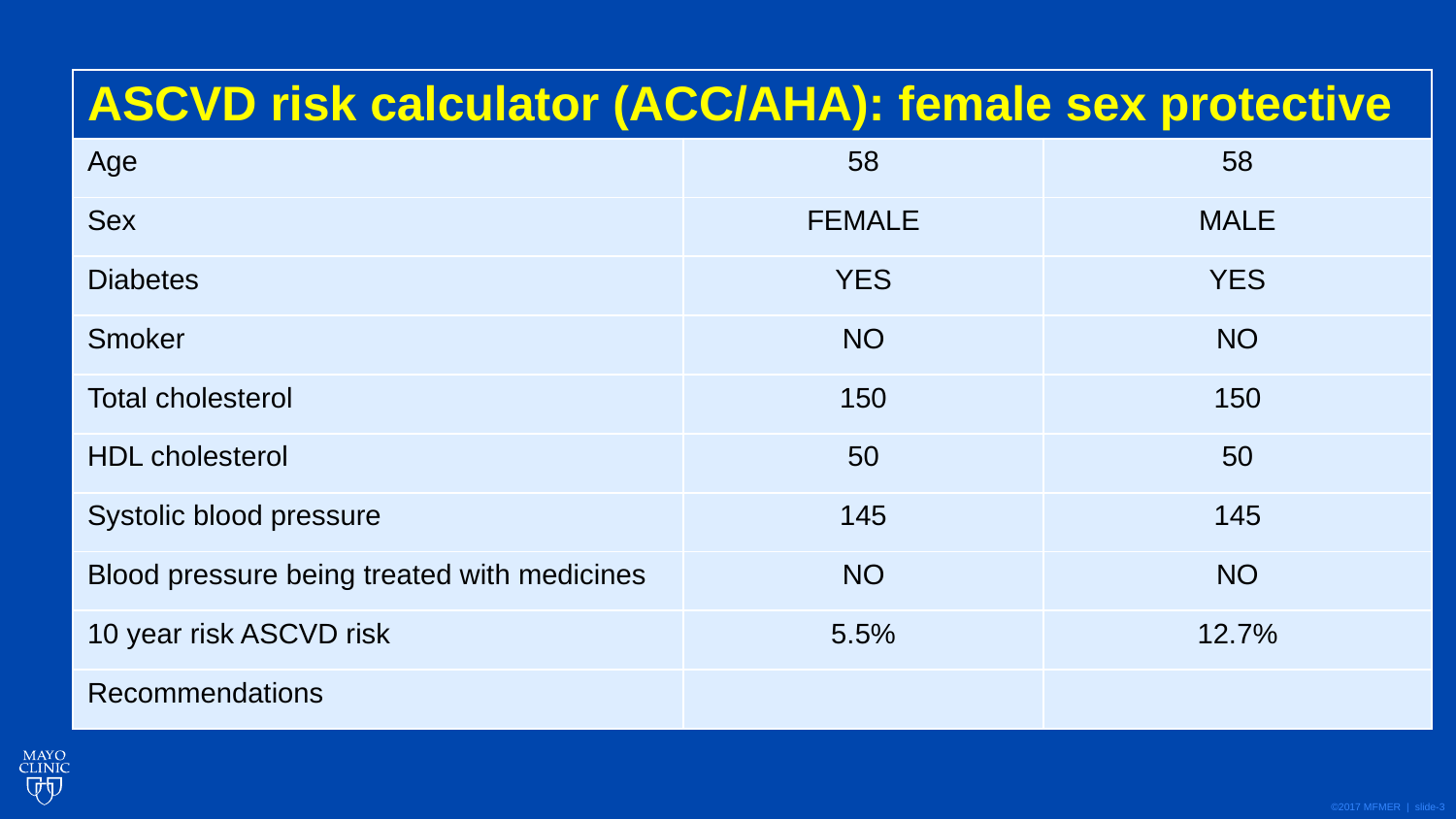

| ASCVD risk calculator (ACC/AHA): female sex protective |  |  |
| --- | --- | --- |
| Age | 58 | 58 |
| Sex | FEMALE | MALE |
| Diabetes | YES | YES |
| Smoker | NO | NO |
| Total cholesterol | 150 | 150 |
| HDL cholesterol | 50 | 50 |
| Systolic blood pressure | 145 | 145 |
| Blood pressure being treated with medicines | NO | NO |
| 10 year risk ASCVD risk | 5.5% | 12.7% |
| Recommendations |  |  |